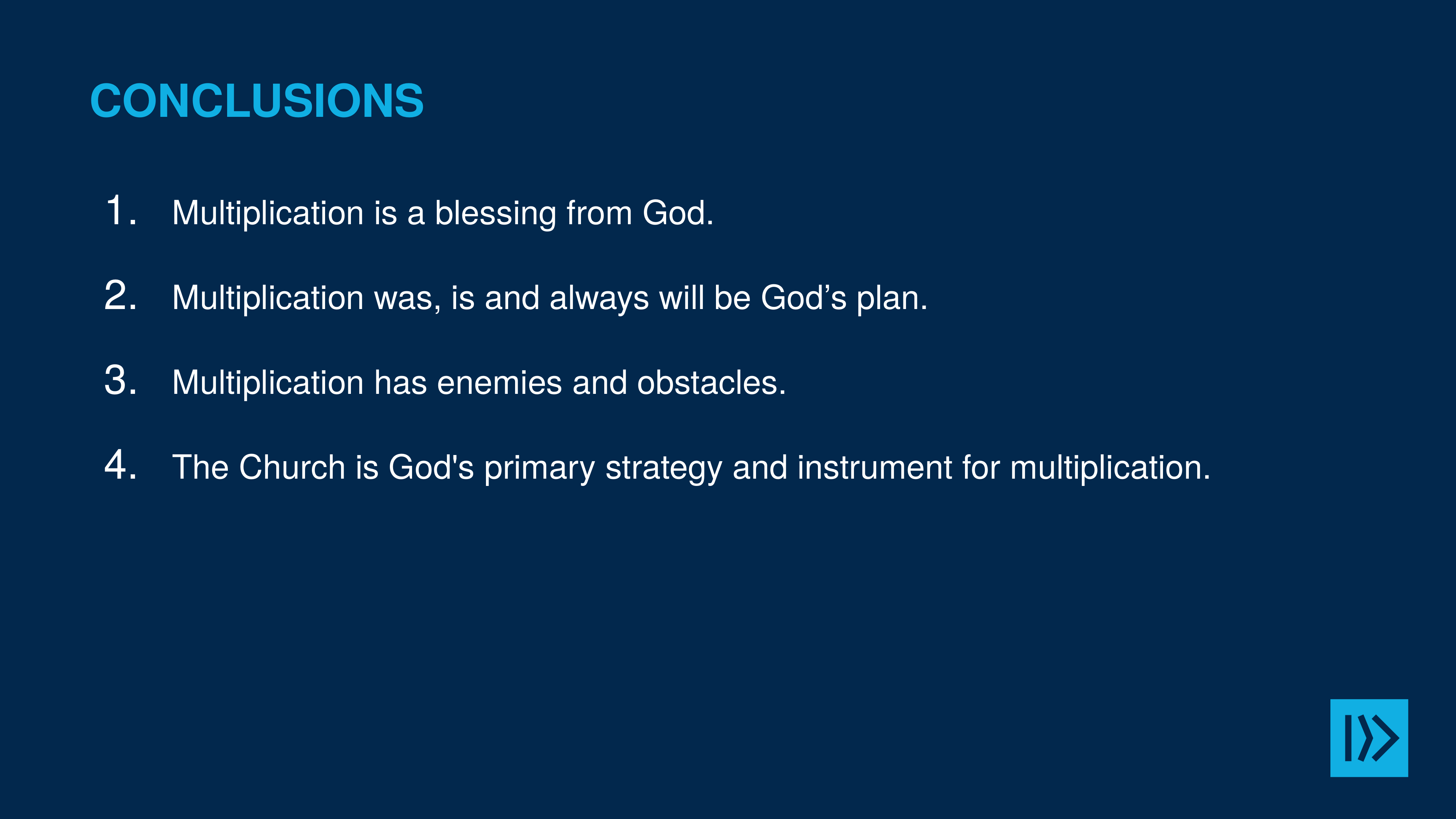

Conclusions
Multiplication is a blessing from God.
Multiplication was, is and always will be God’s plan.
Multiplication has enemies and obstacles.
The Church is God's primary strategy and instrument for multiplication.